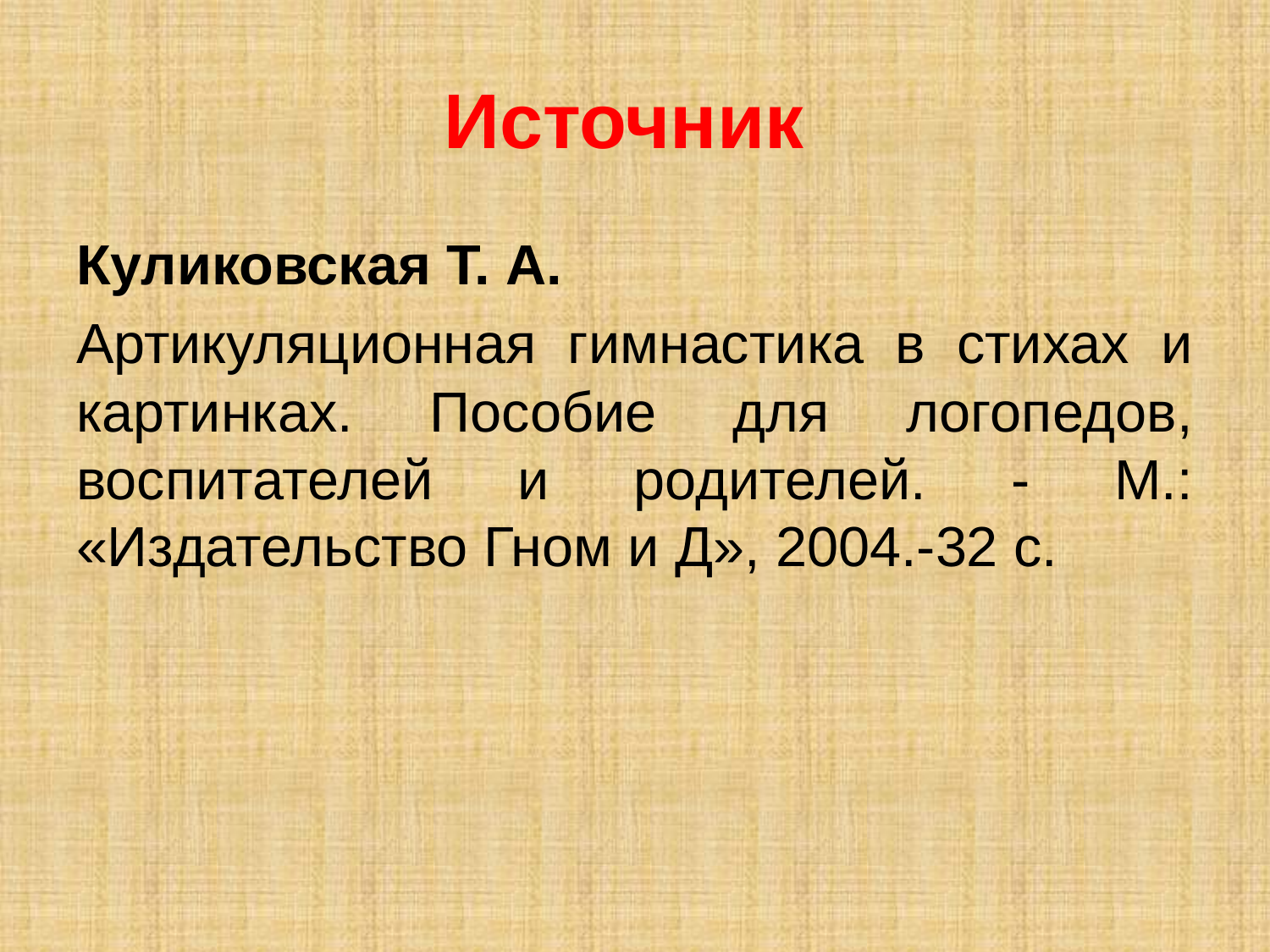

# Источник
Куликовская Т. А.
Артикуляционная гимнастика в стихах и картинках. Пособие для логопедов, воспитателей и родителей. - М.: «Издательство Гном и Д», 2004.-32 с.